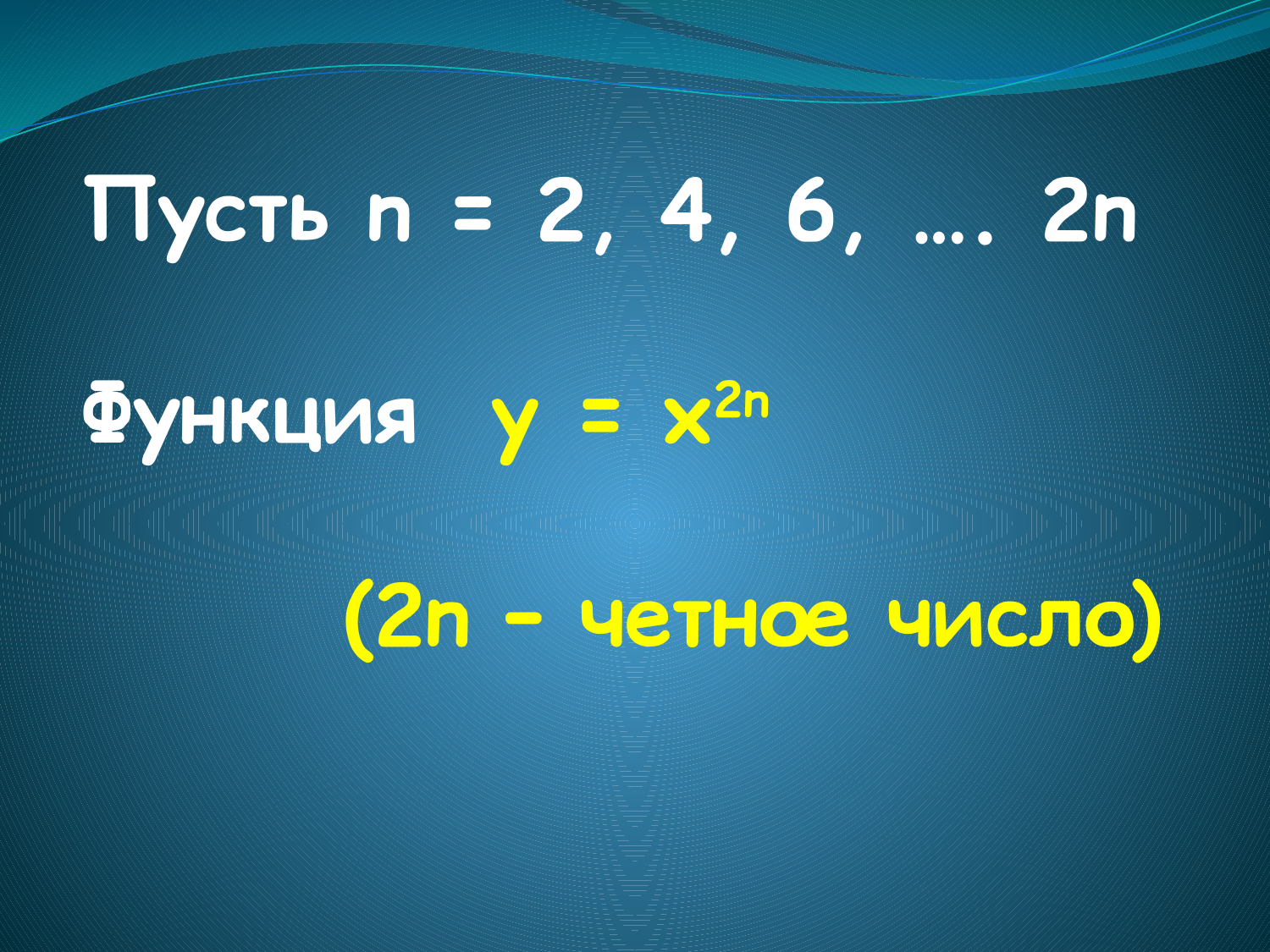

Пусть n = 2, 4, 6, …. 2n

Функция  у = х2n

(2n – четное число)